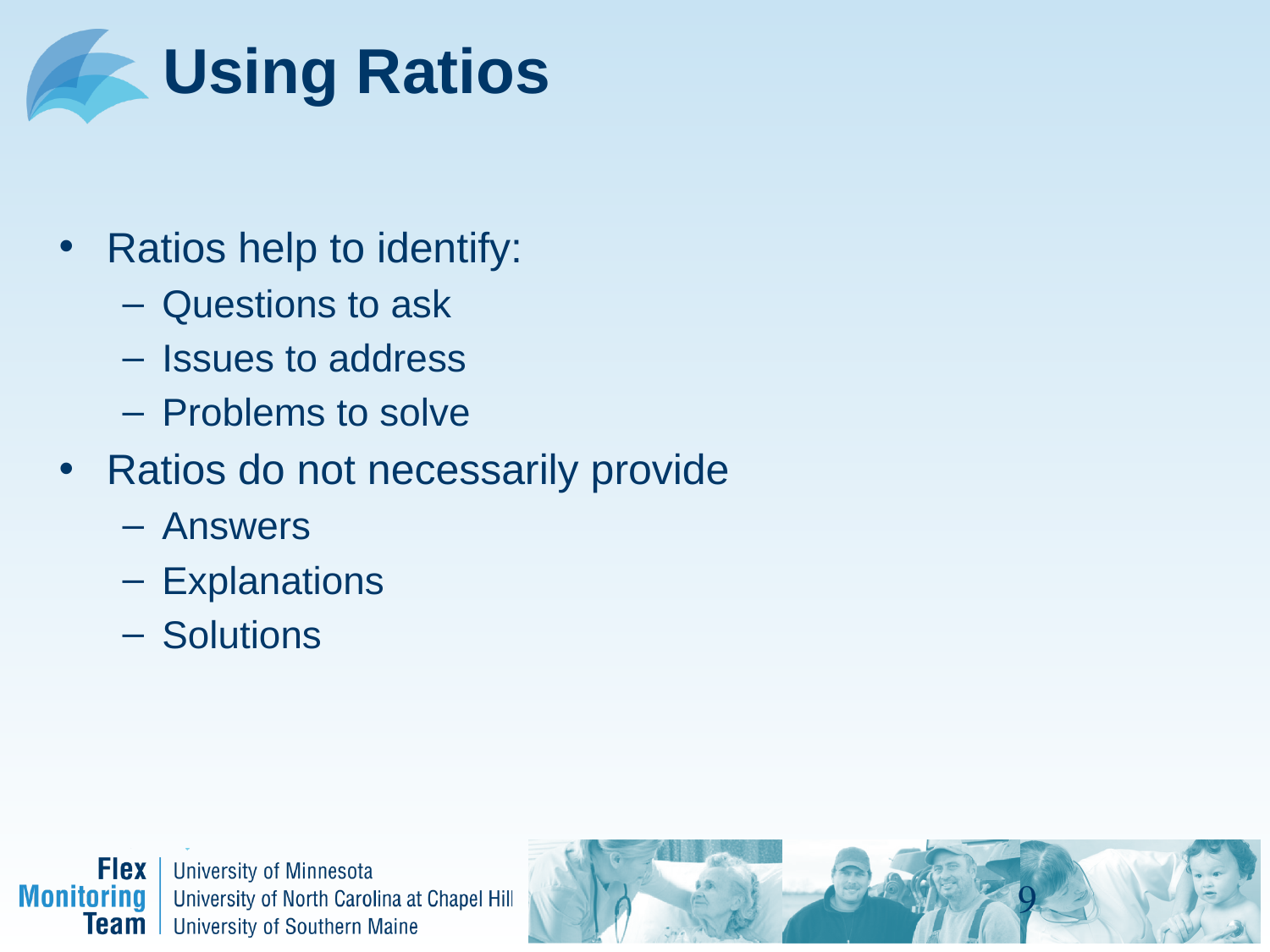

# Using Ratios
Ratios help to identify:
Questions to ask
Issues to address
Problems to solve
Ratios do not necessarily provide
Answers
Explanations
Solutions
9